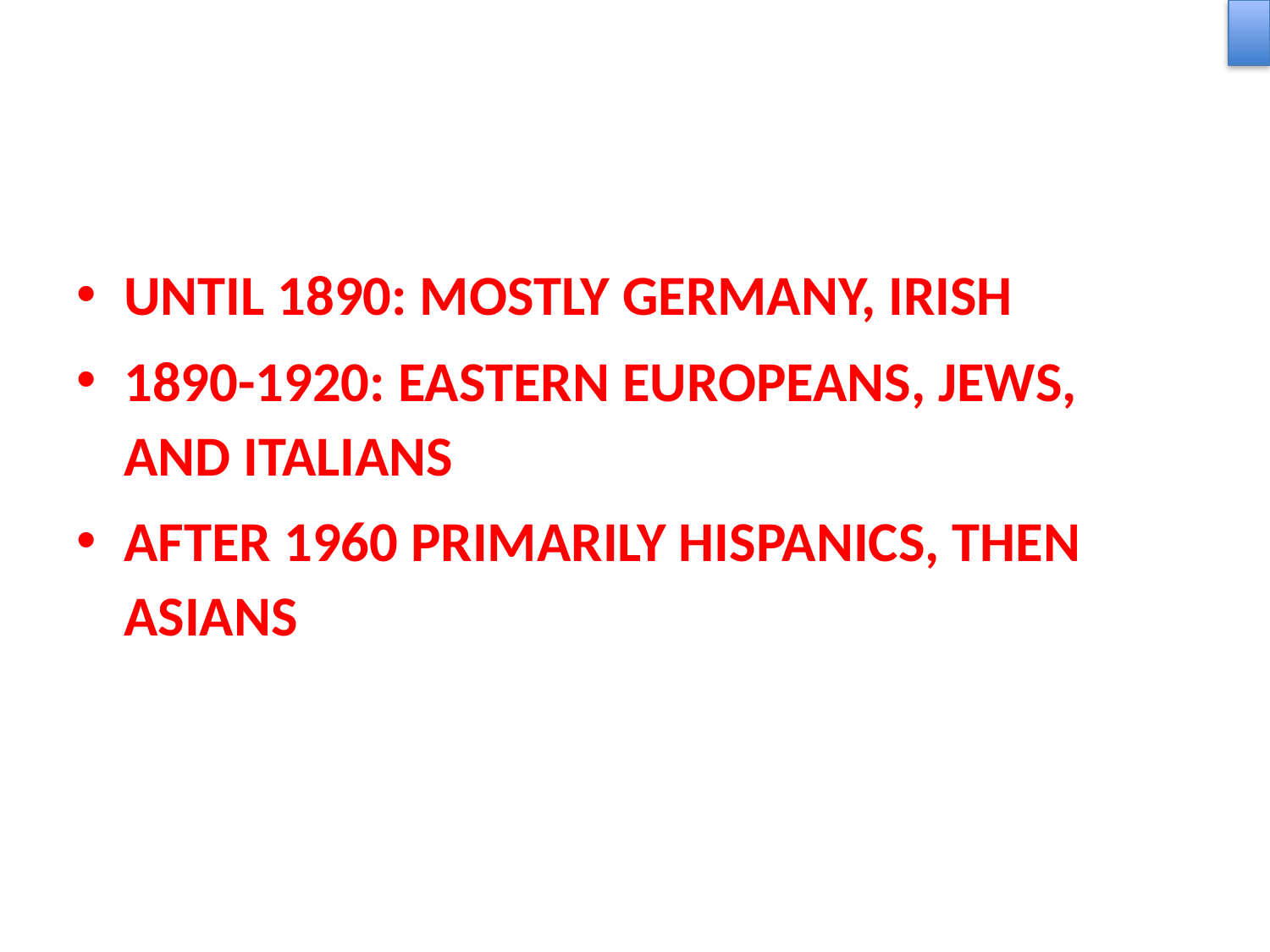

UNTIL 1890: MOSTLY GERMANY, IRISH
1890-1920: EASTERN EUROPEANS, JEWS, AND ITALIANS
AFTER 1960 PRIMARILY HISPANICS, THEN ASIANS